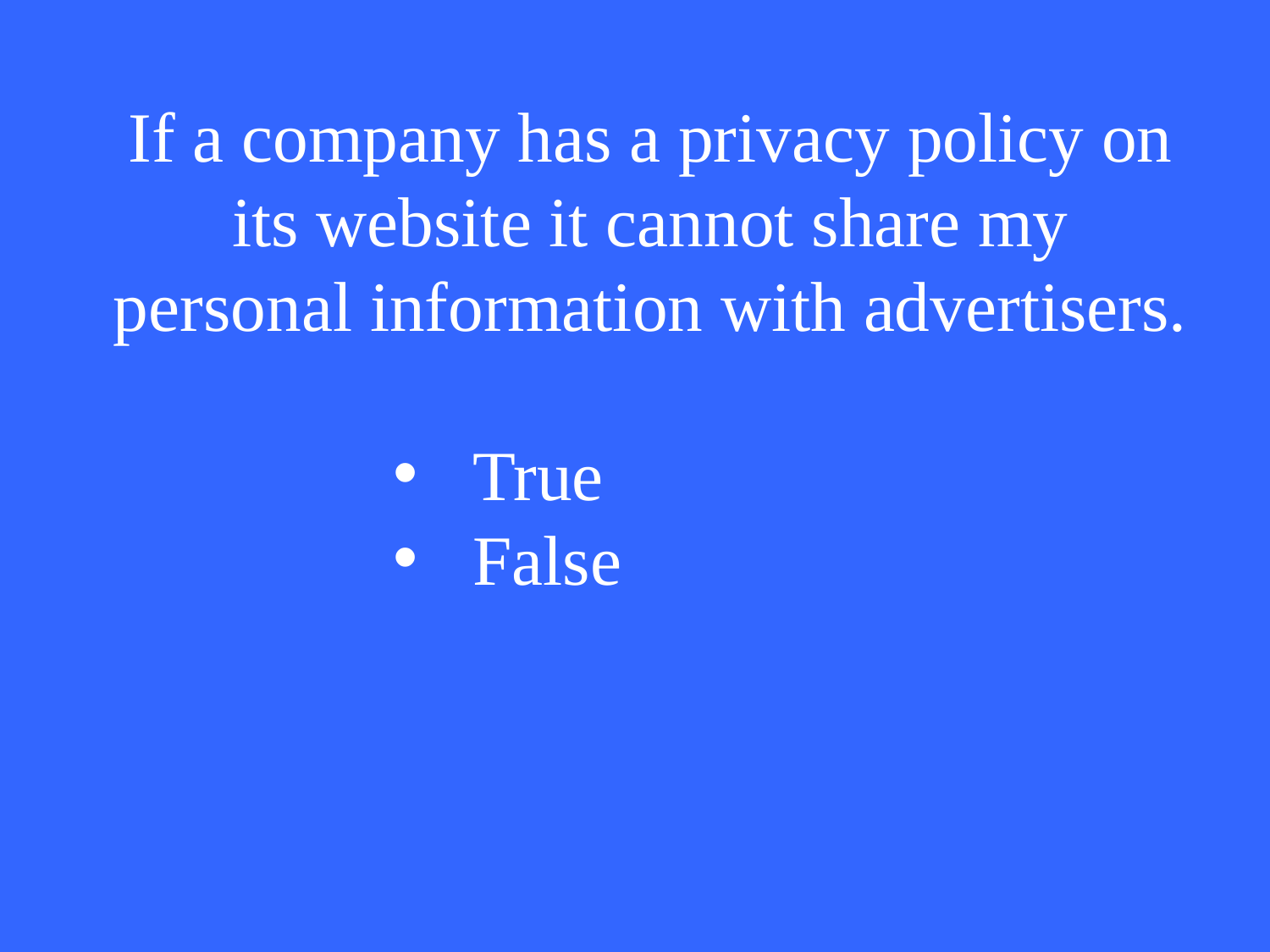

If a company has a privacy policy on its website it cannot share my personal information with advertisers.

True
False